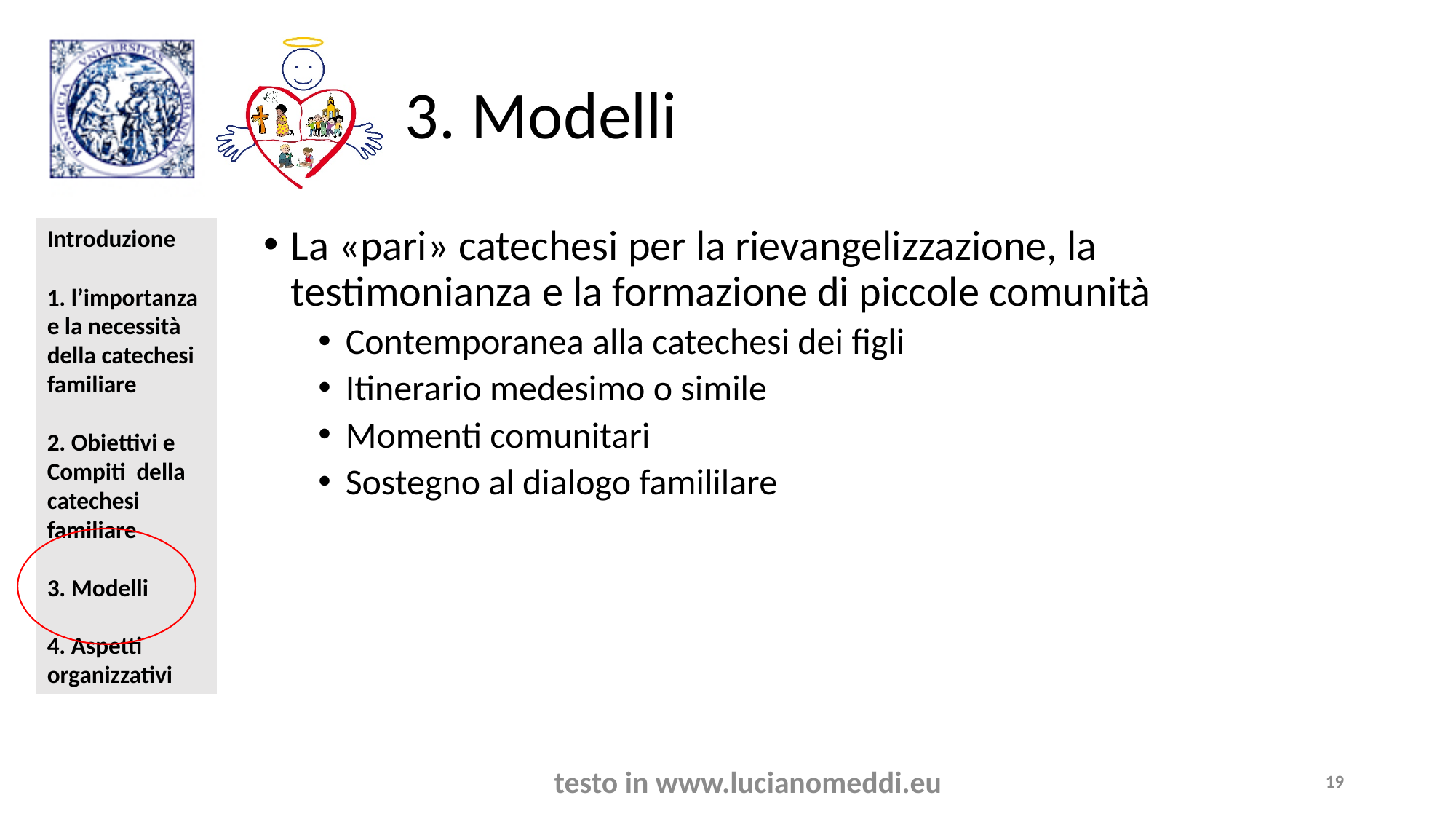

# 3. Modelli
La «pari» catechesi per la rievangelizzazione, la testimonianza e la formazione di piccole comunità
Contemporanea alla catechesi dei figli
Itinerario medesimo o simile
Momenti comunitari
Sostegno al dialogo famililare

testo in www.lucianomeddi.eu
19